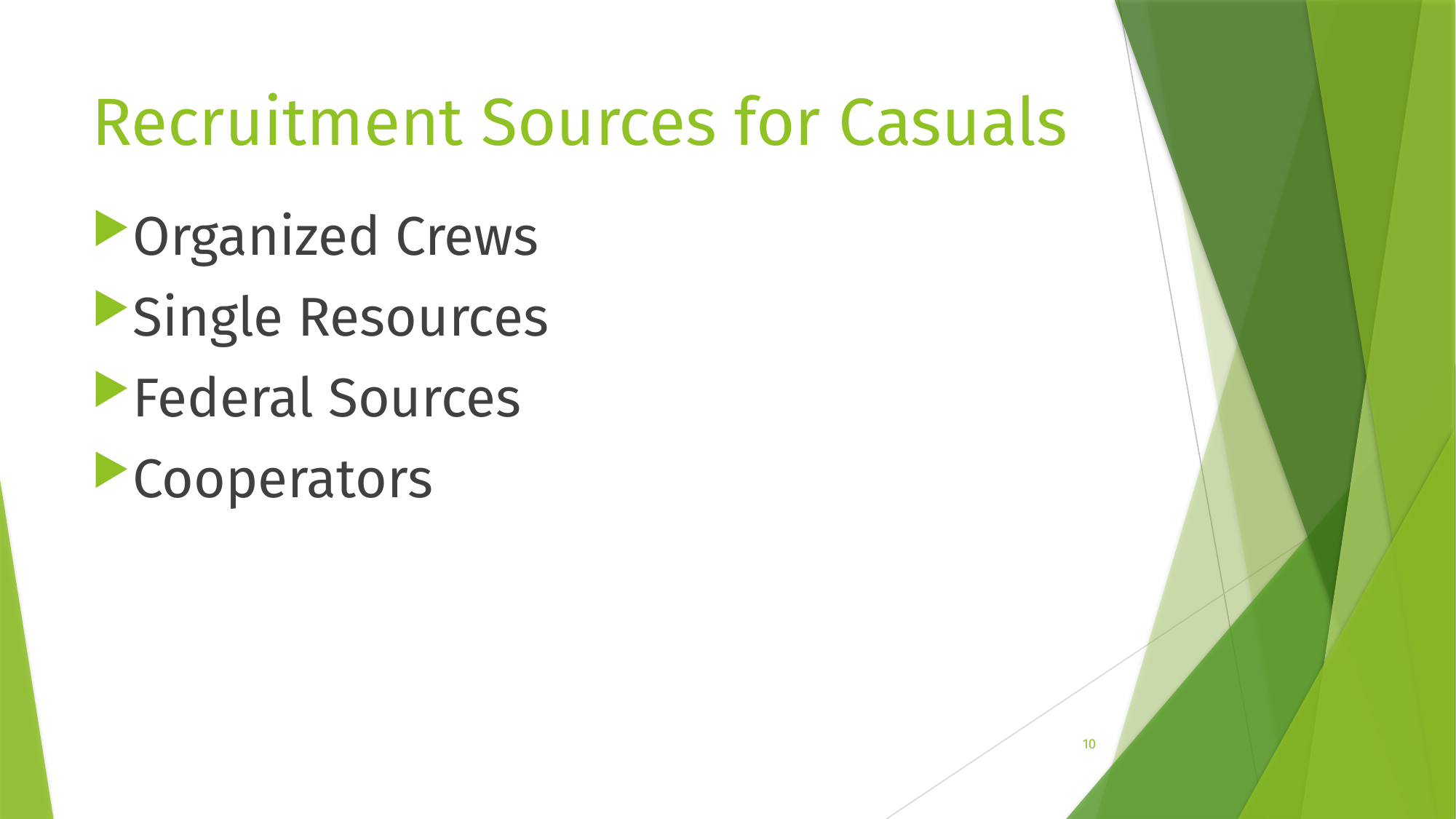

# Recruitment Sources for Casuals
Organized Crews
Single Resources
Federal Sources
Cooperators
10